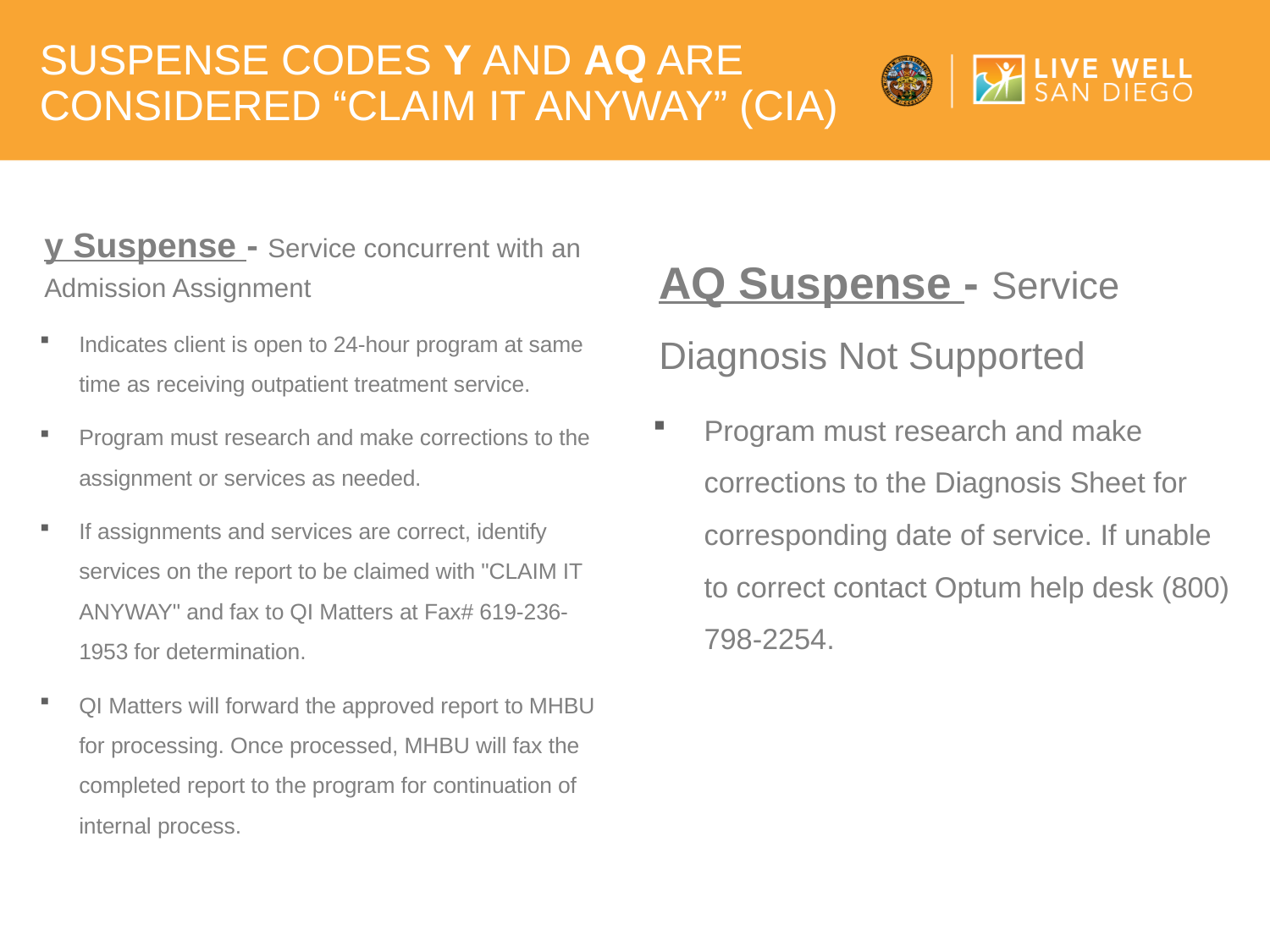

# Suspense codes y and AQ are considered “Claim It Anyway” (CIA)

y Suspense - Service concurrent with an Admission Assignment
Indicates client is open to 24-hour program at same time as receiving outpatient treatment service.
Program must research and make corrections to the assignment or services as needed.
If assignments and services are correct, identify services on the report to be claimed with "CLAIM IT ANYWAY" and fax to QI Matters at Fax# 619-236-1953 for determination.
QI Matters will forward the approved report to MHBU for processing. Once processed, MHBU will fax the completed report to the program for continuation of internal process.

AQ Suspense - Service Diagnosis Not Supported
Program must research and make corrections to the Diagnosis Sheet for corresponding date of service. If unable to correct contact Optum help desk (800) 798-2254.